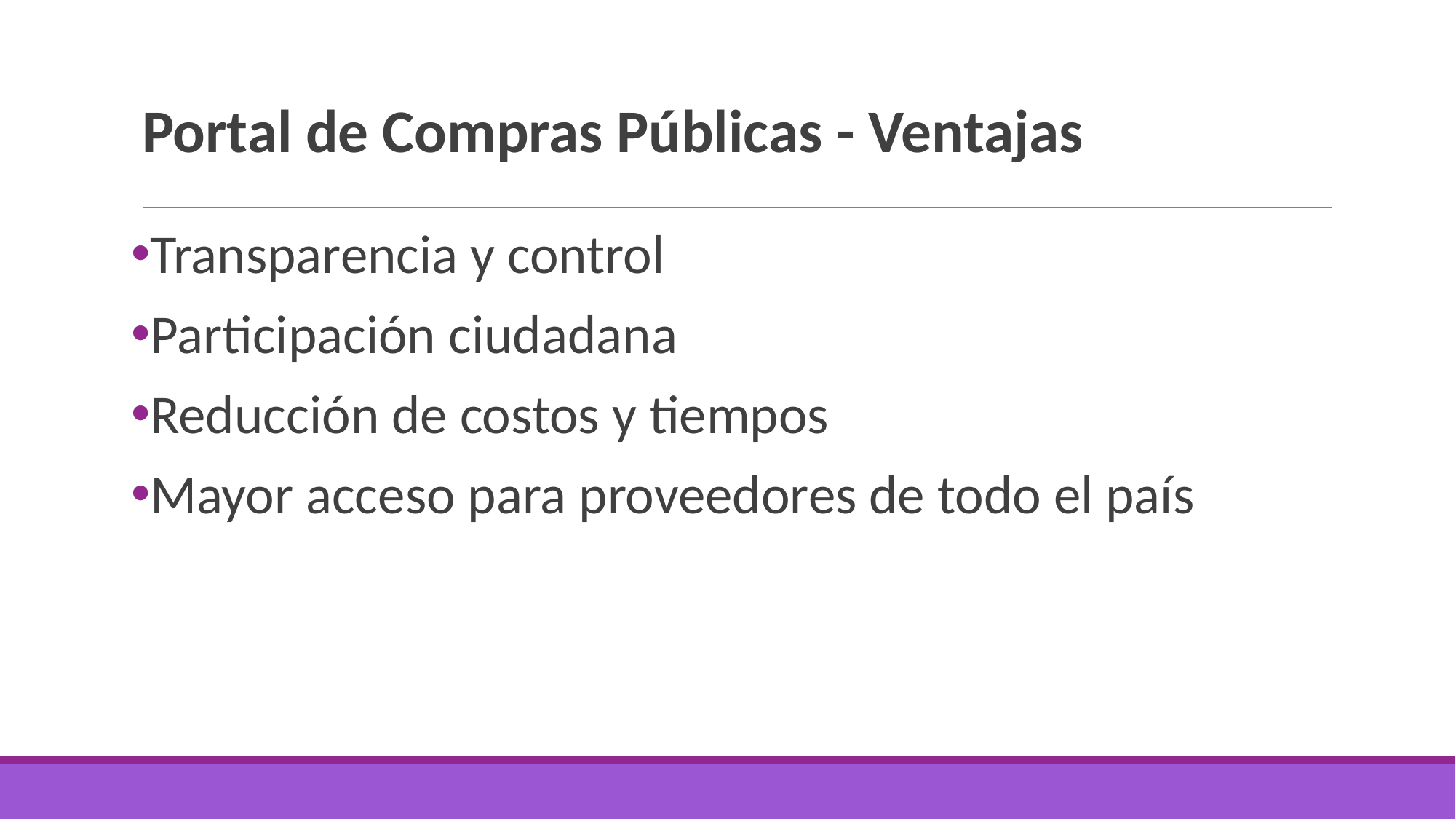

# Portal de Compras Públicas - Ventajas
Transparencia y control
Participación ciudadana
Reducción de costos y tiempos
Mayor acceso para proveedores de todo el país